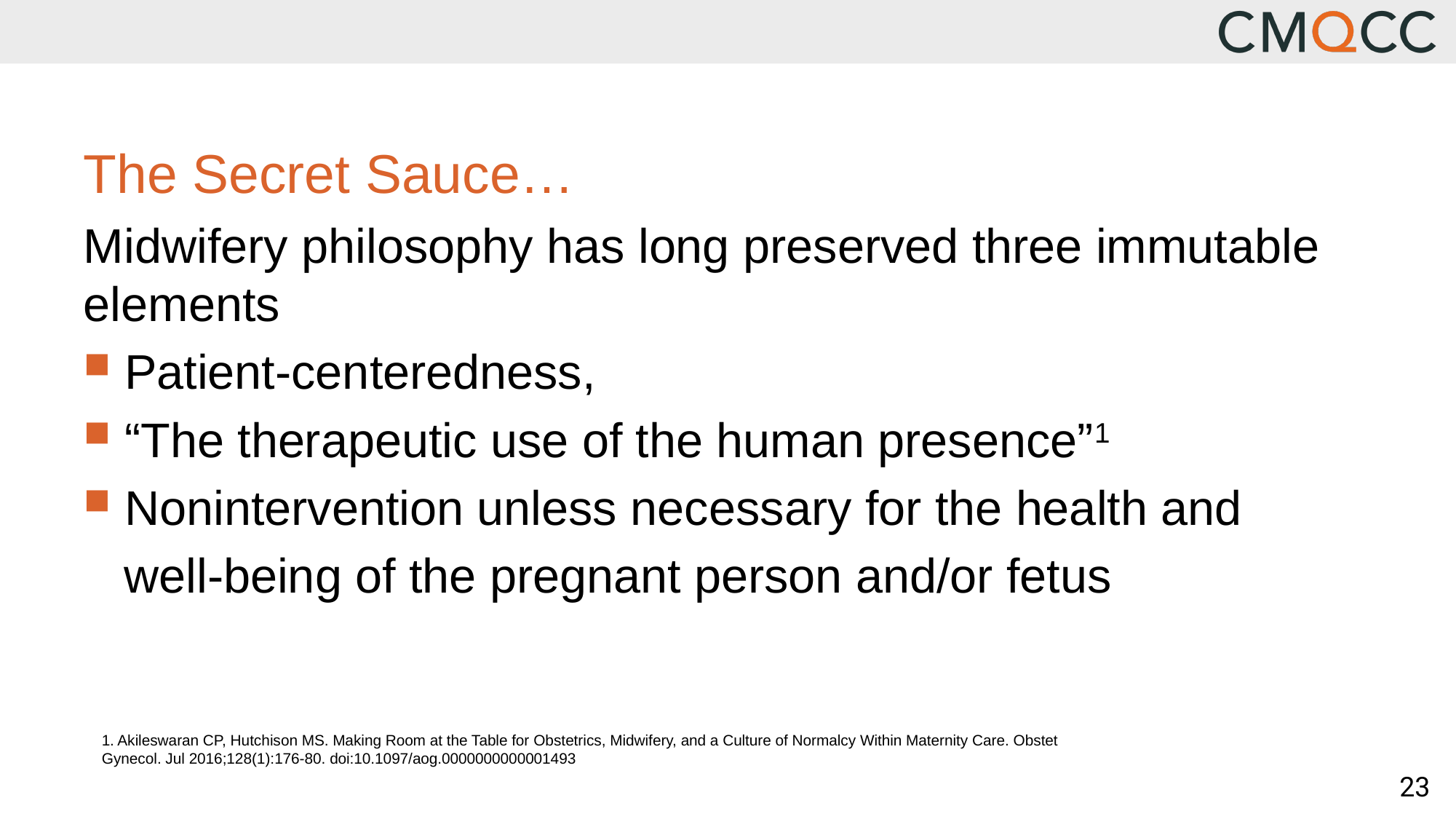

# The Secret Sauce…
Midwifery philosophy has long preserved three immutable elements
Patient-centeredness,
“The therapeutic use of the human presence”1
Nonintervention unless necessary for the health and
   well-being of the pregnant person and/or fetus
1. Akileswaran CP, Hutchison MS. Making Room at the Table for Obstetrics, Midwifery, and a Culture of Normalcy Within Maternity Care. Obstet Gynecol. Jul 2016;128(1):176-80. doi:10.1097/aog.0000000000001493